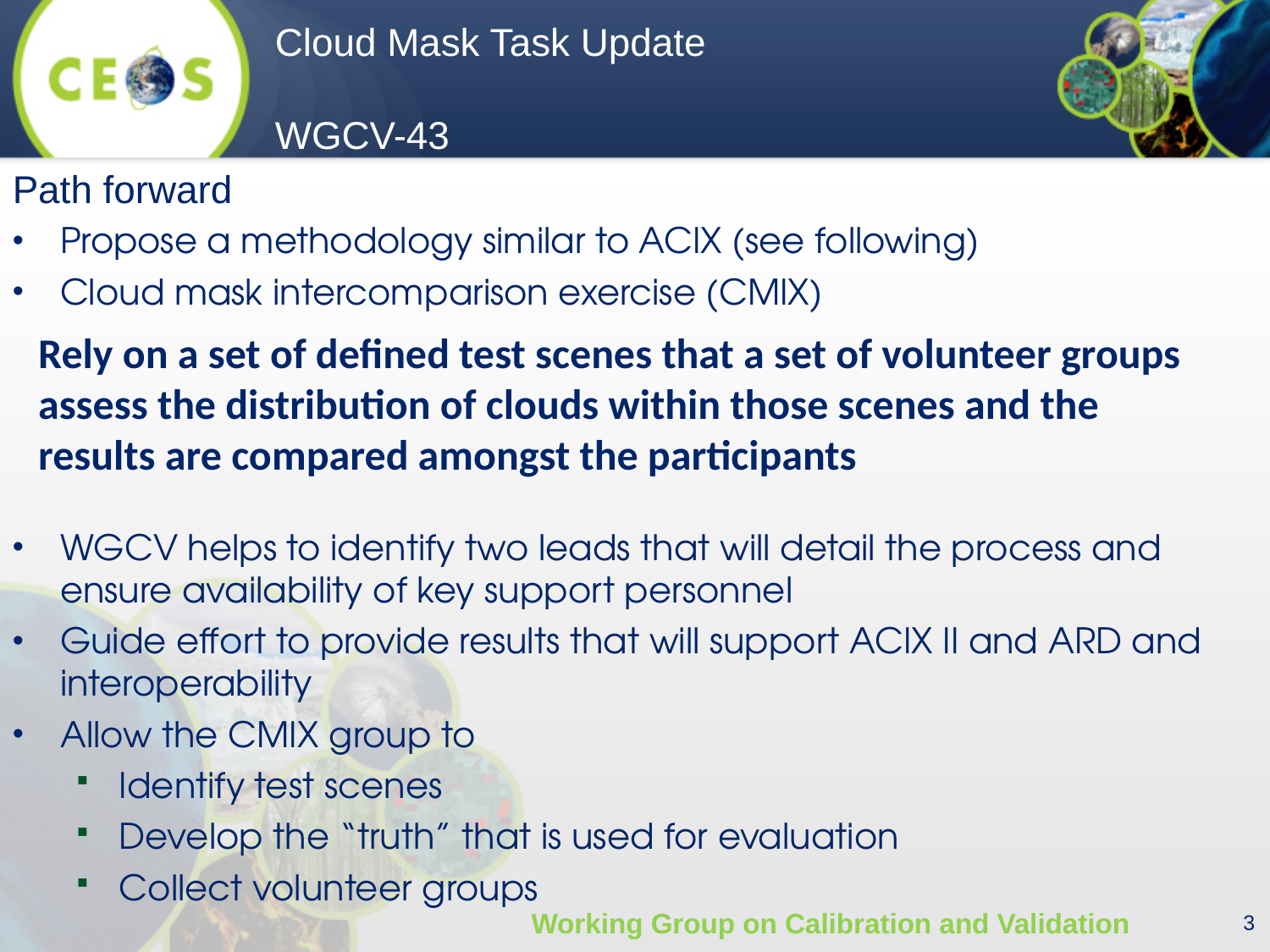

Path forward
Propose a methodology similar to ACIX (see following)
Cloud mask intercomparison exercise (CMIX)

WGCV helps to identify two leads that will detail the process and ensure availability of key support personnel
Guide effort to provide results that will support ACIX II and ARD and interoperability
Allow the CMIX group to
Identify test scenes
Develop the “truth” that is used for evaluation
Collect volunteer groups
Rely on a set of defined test scenes that a set of volunteer groups assess the distribution of clouds within those scenes and the results are compared amongst the participants